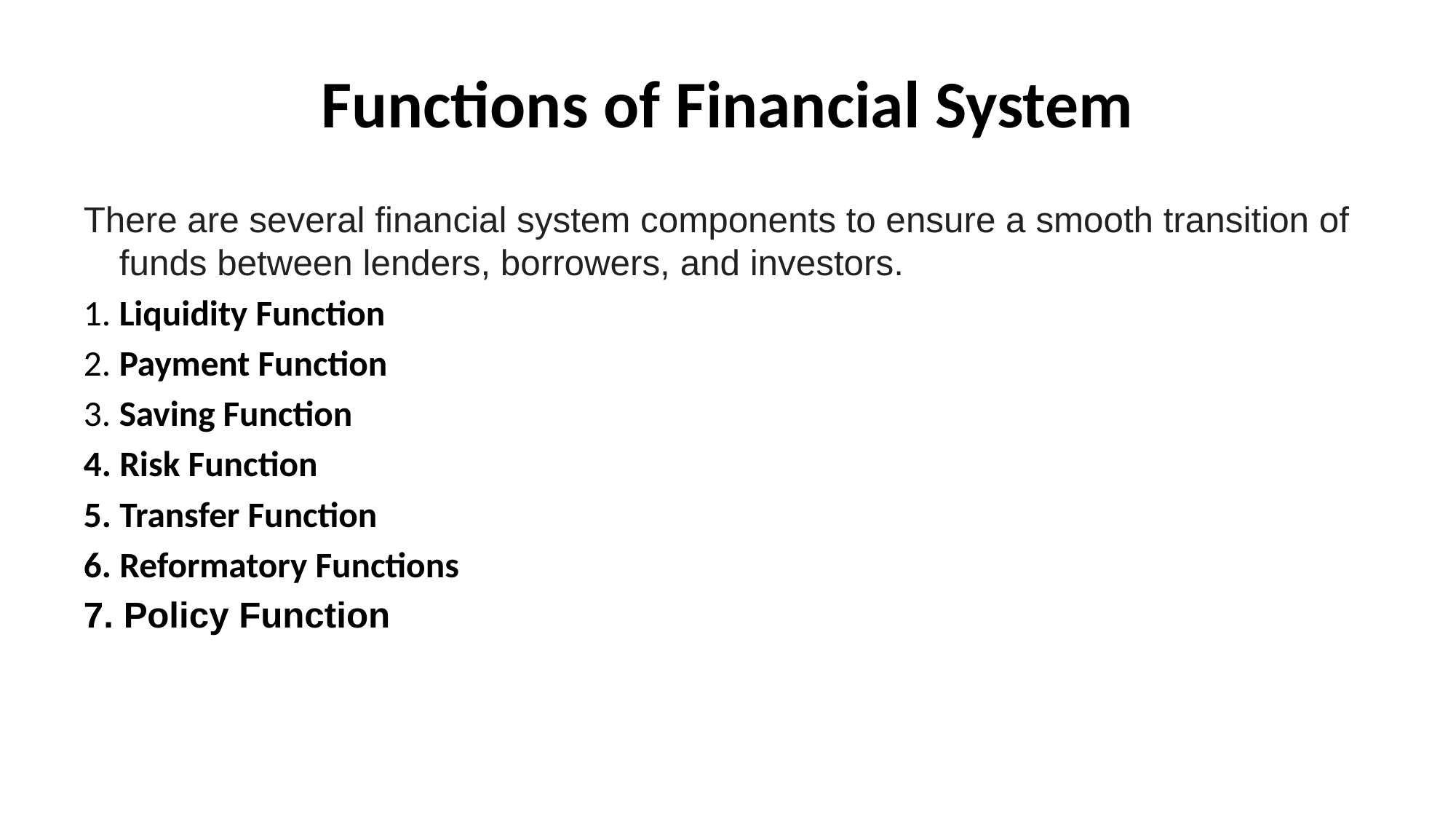

# Functions of Financial System
There are several financial system components to ensure a smooth transition of funds between lenders, borrowers, and investors.
1. Liquidity Function
2. Payment Function
3. Saving Function
4. Risk Function
5. Transfer Function
6. Reformatory Functions
7. Policy Function